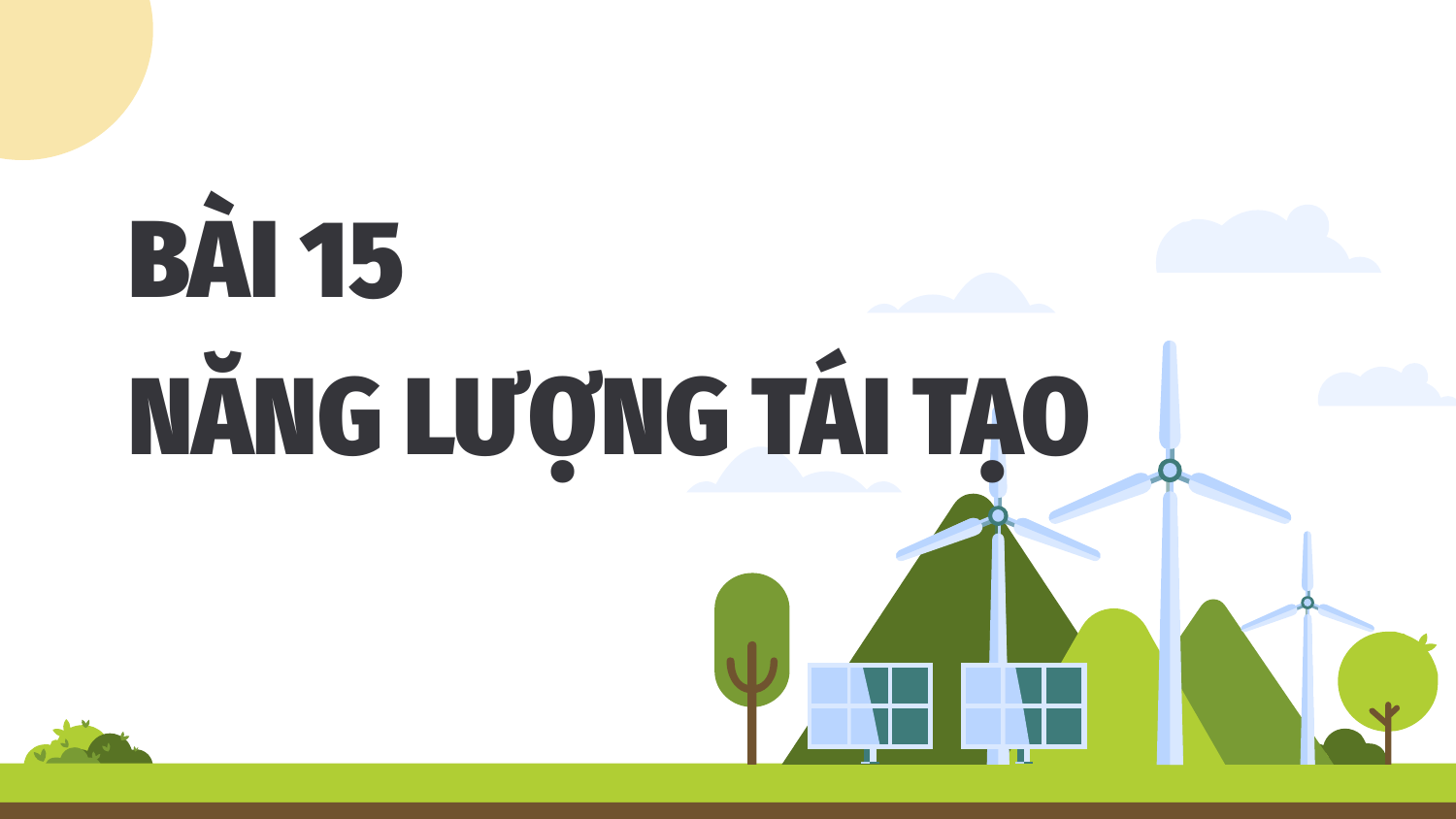

# BÀI 15 NĂNG LƯỢNG TÁI TẠO